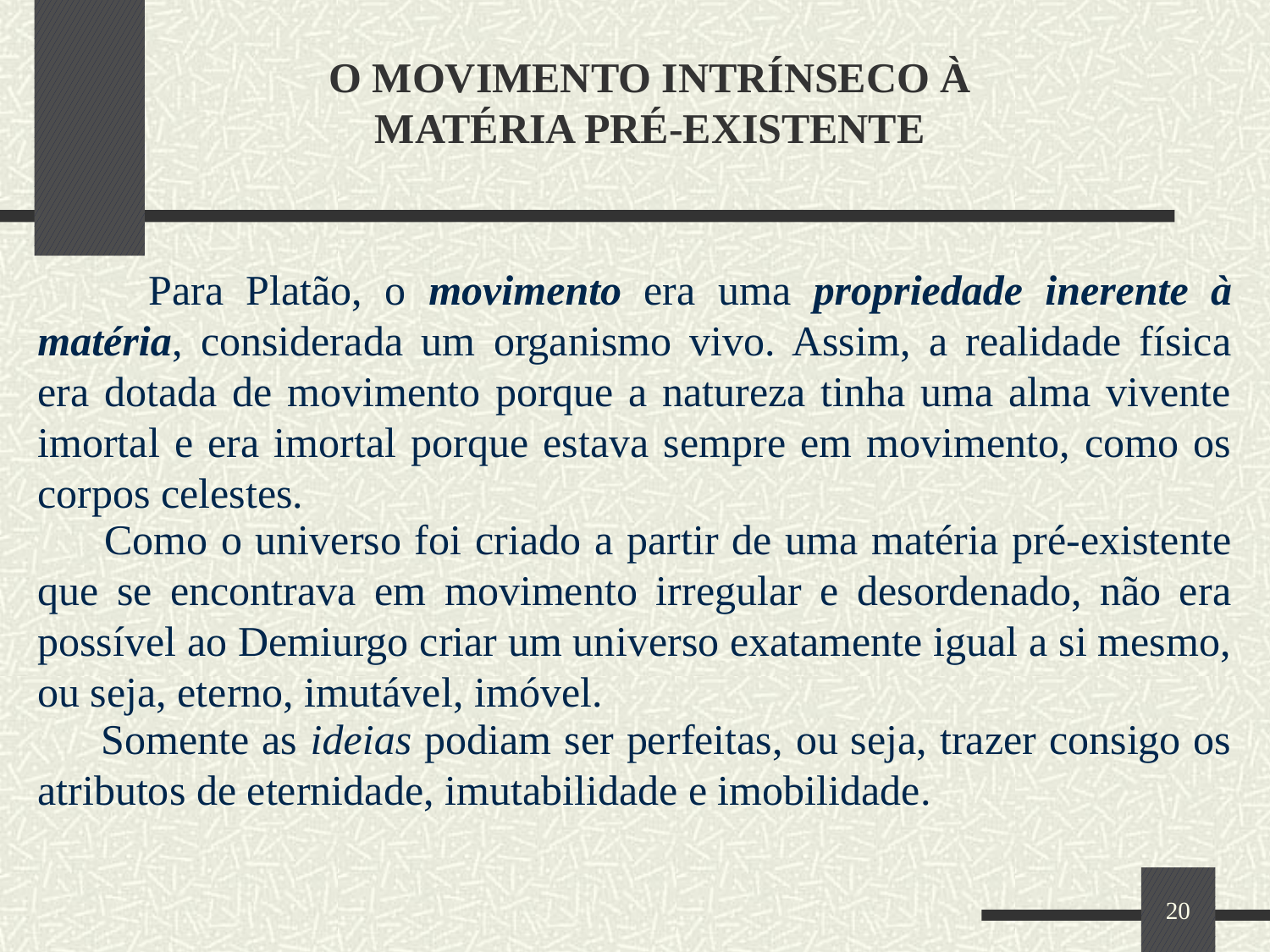

# O MOVIMENTO INTRÍNSECO À MATÉRIA PRÉ-EXISTENTE
     Para Platão, o movimento era uma propriedade inerente à matéria, considerada um organismo vivo. Assim, a realidade física era dotada de movimento porque a natureza tinha uma alma vivente imortal e era imortal porque estava sempre em movimento, como os corpos celestes.
     Como o universo foi criado a partir de uma matéria pré-existente que se encontrava em movimento irregular e desordenado, não era possível ao Demiurgo criar um universo exatamente igual a si mesmo, ou seja, eterno, imutável, imóvel.
     Somente as ideias podiam ser perfeitas, ou seja, trazer consigo os atributos de eternidade, imutabilidade e imobilidade.
20